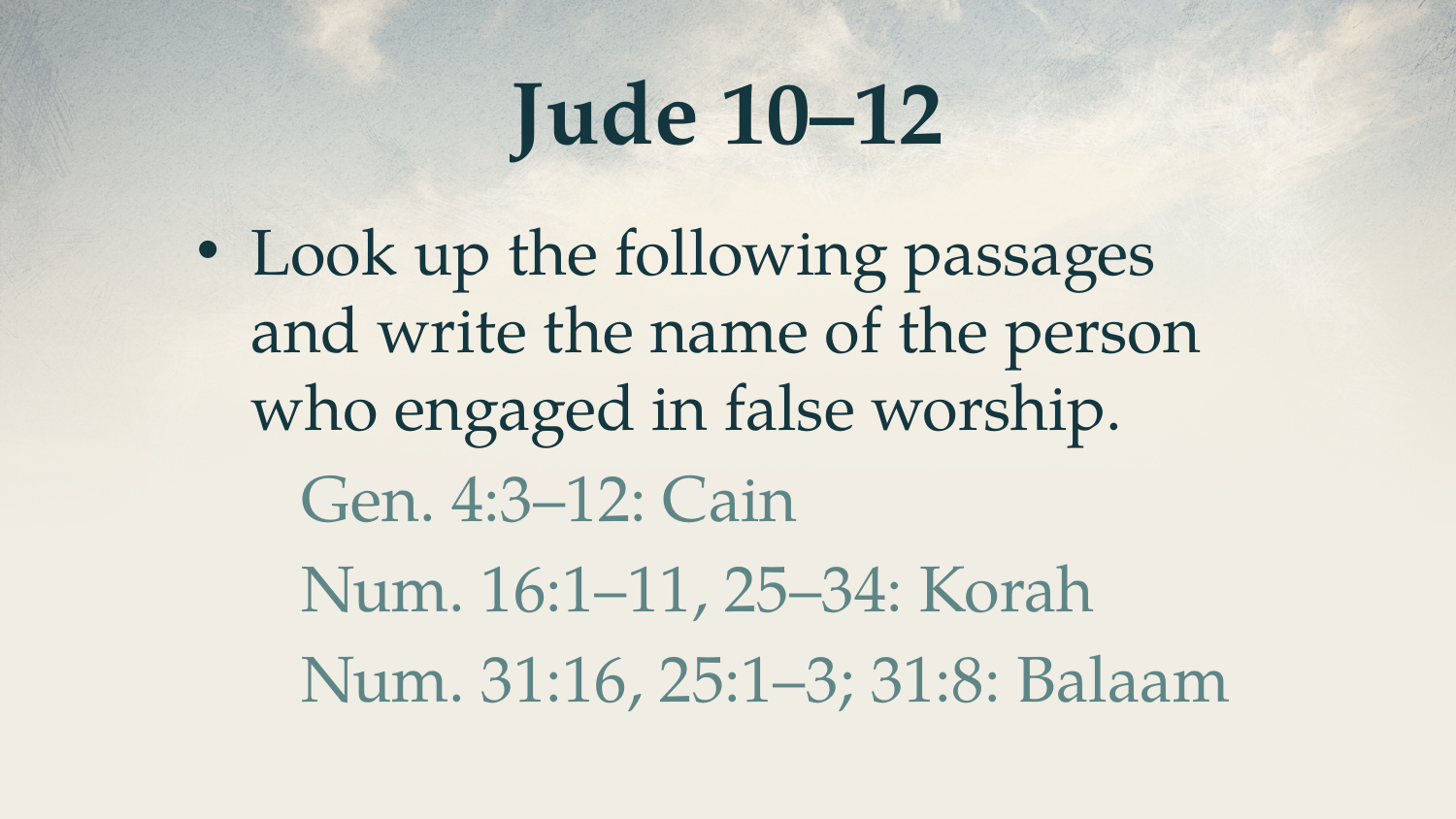

# Jude 10–12

Look up the following passages and write the name of the person who engaged in false worship.
Gen. 4:3–12: Cain
Num. 16:1–11, 25–34: Korah
Num. 31:16, 25:1–3; 31:8: Balaam